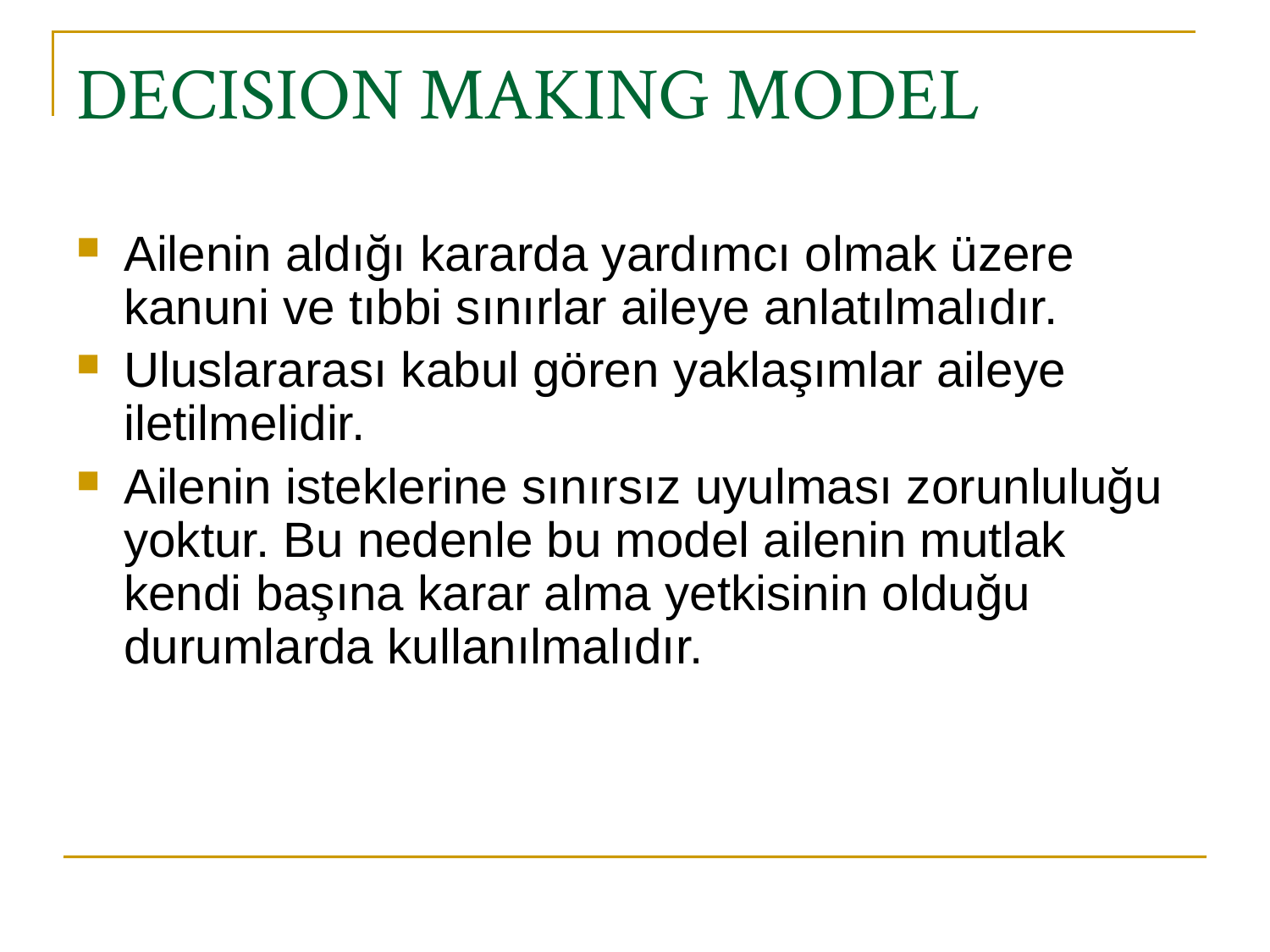

# DECISION MAKING MODEL
Ailenin aldığı kararda yardımcı olmak üzere kanuni ve tıbbi sınırlar aileye anlatılmalıdır.
Uluslararası kabul gören yaklaşımlar aileye iletilmelidir.
Ailenin isteklerine sınırsız uyulması zorunluluğu yoktur. Bu nedenle bu model ailenin mutlak kendi başına karar alma yetkisinin olduğu durumlarda kullanılmalıdır.